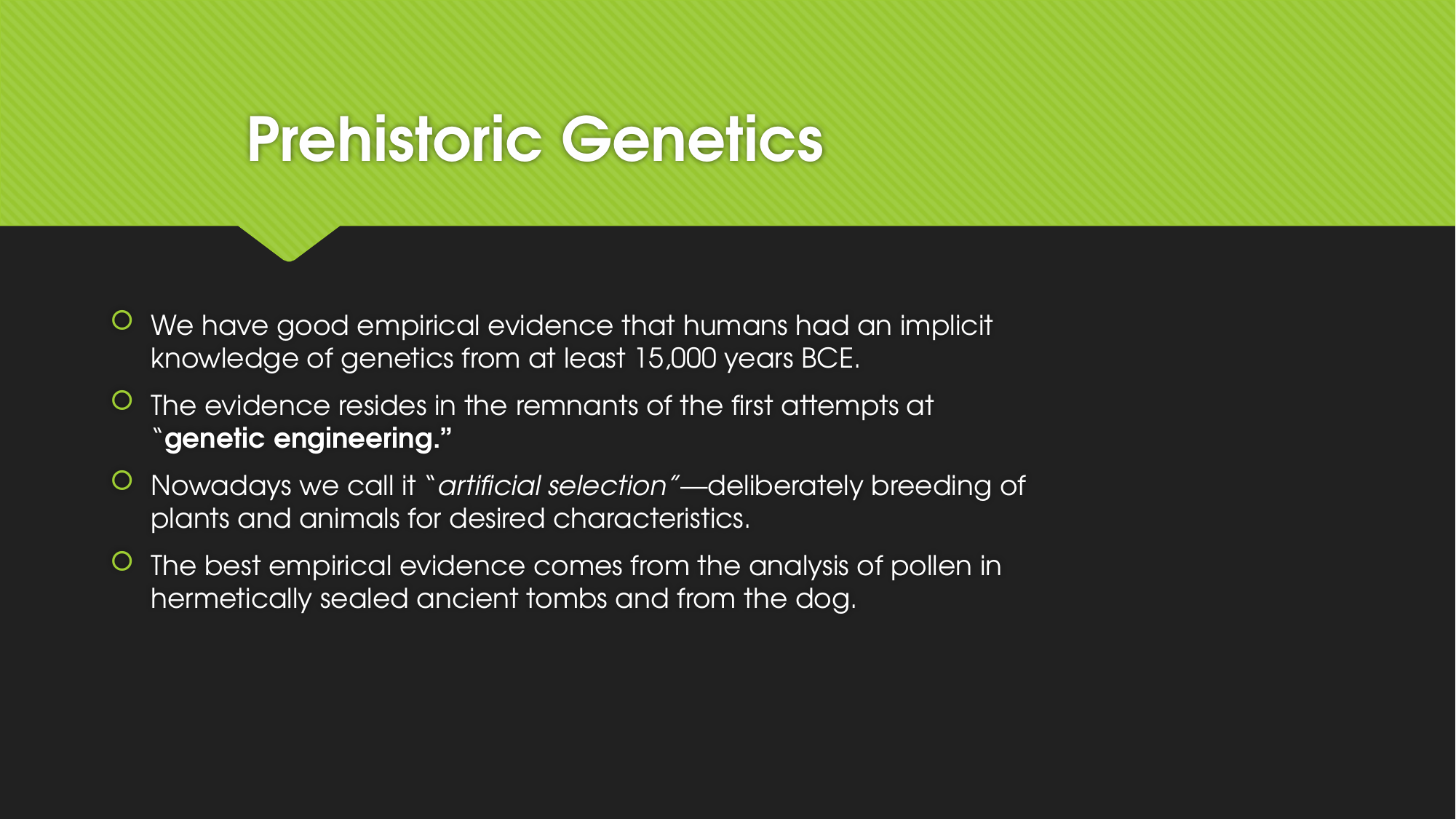

# Prehistoric Genetics
We have good empirical evidence that humans had an implicit knowledge of genetics from at least 15,000 years BCE.
The evidence resides in the remnants of the first attempts at
“genetic engineering.”
Nowadays we call it “artificial selection”—deliberately breeding of plants and animals for desired characteristics.
The best empirical evidence comes from the analysis of pollen in hermetically sealed ancient tombs and from the dog.